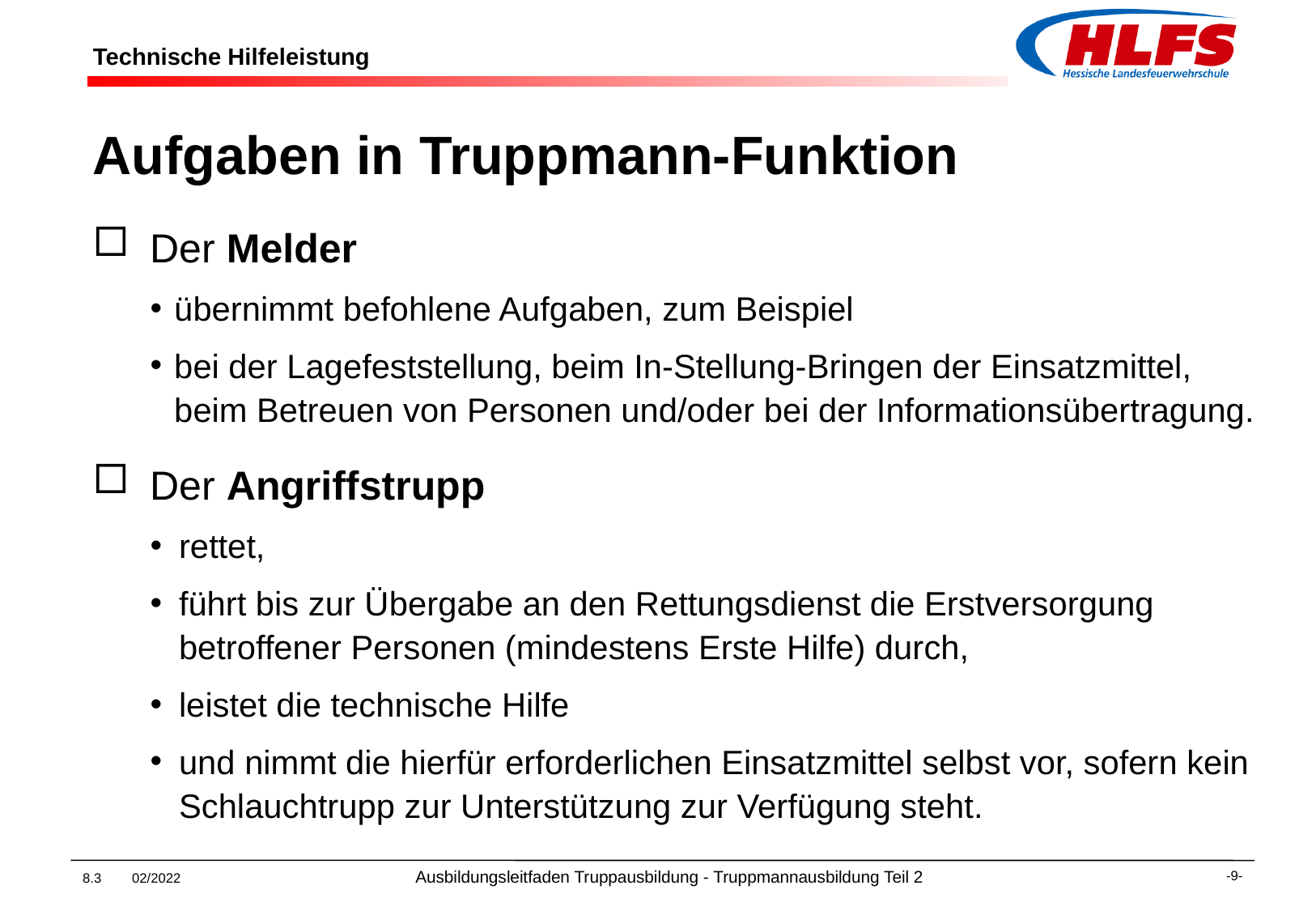

# Technische Hilfeleistung
Aufgaben in Truppmann-Funktion

Der Melder
übernimmt befohlene Aufgaben, zum Beispiel
bei der Lagefeststellung, beim In-Stellung-Bringen der Einsatzmittel, beim Betreuen von Personen und/oder bei der Informationsübertragung.
Der Angriffstrupp
rettet,
führt bis zur Übergabe an den Rettungsdienst die Erstversorgung betroffener Personen (mindestens Erste Hilfe) durch,
leistet die technische Hilfe
und nimmt die hierfür erforderlichen Einsatzmittel selbst vor, sofern kein Schlauchtrupp zur Unterstützung zur Verfügung steht.
8.3        02/2022                                                             Ausbildungsleitfaden Truppausbildung - Truppmannausbildung Teil 2
-9-